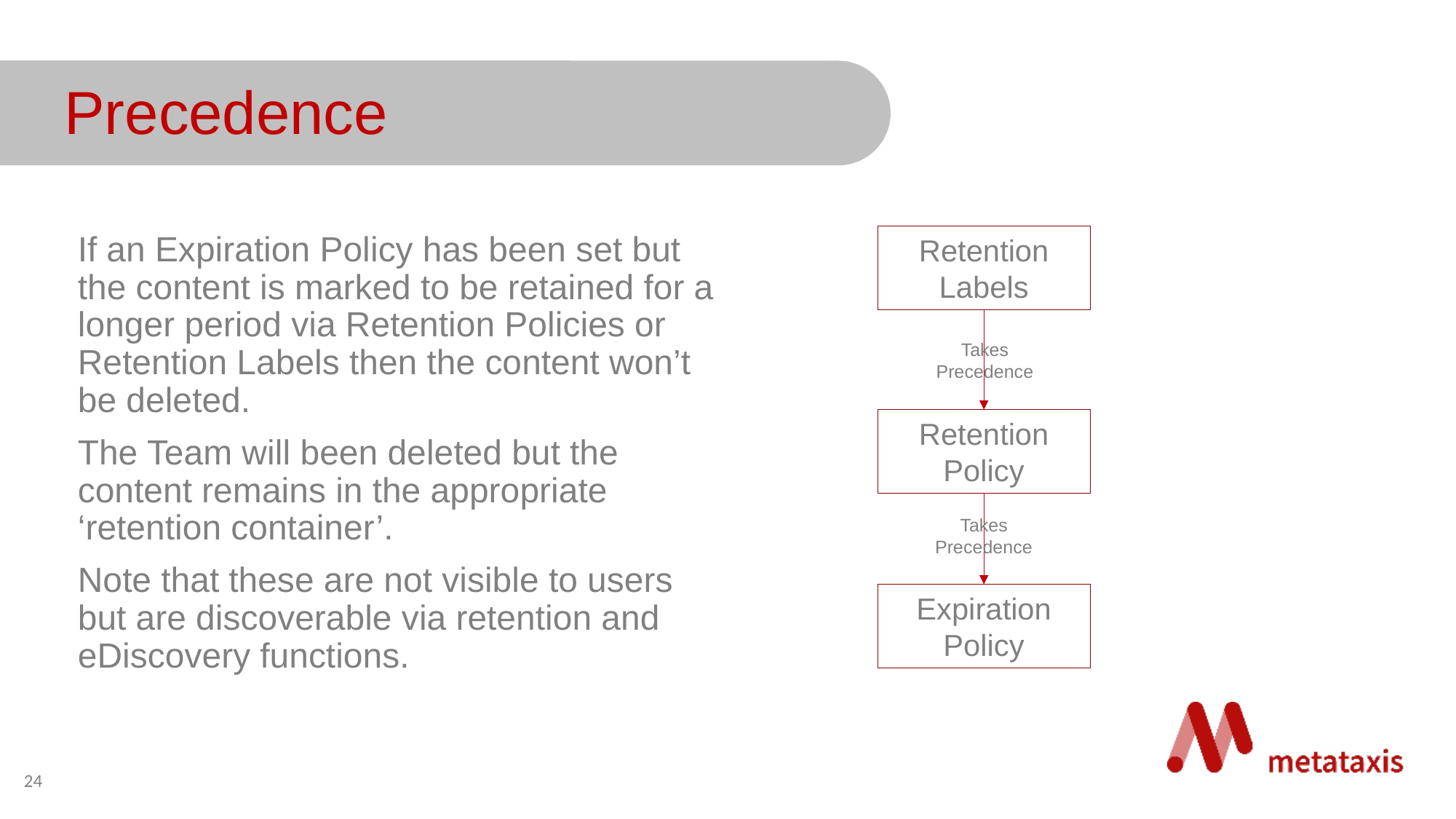

Precedence
If an Expiration Policy has been set but the content is marked to be retained for a longer period via Retention Policies or Retention Labels then the content won’t be deleted.
The Team will been deleted but the content remains in the appropriate ‘retention container’.
Note that these are not visible to users but are discoverable via retention and eDiscovery functions.
Retention Labels
Takes Precedence
Retention Policy
Takes Precedence
Expiration Policy
24